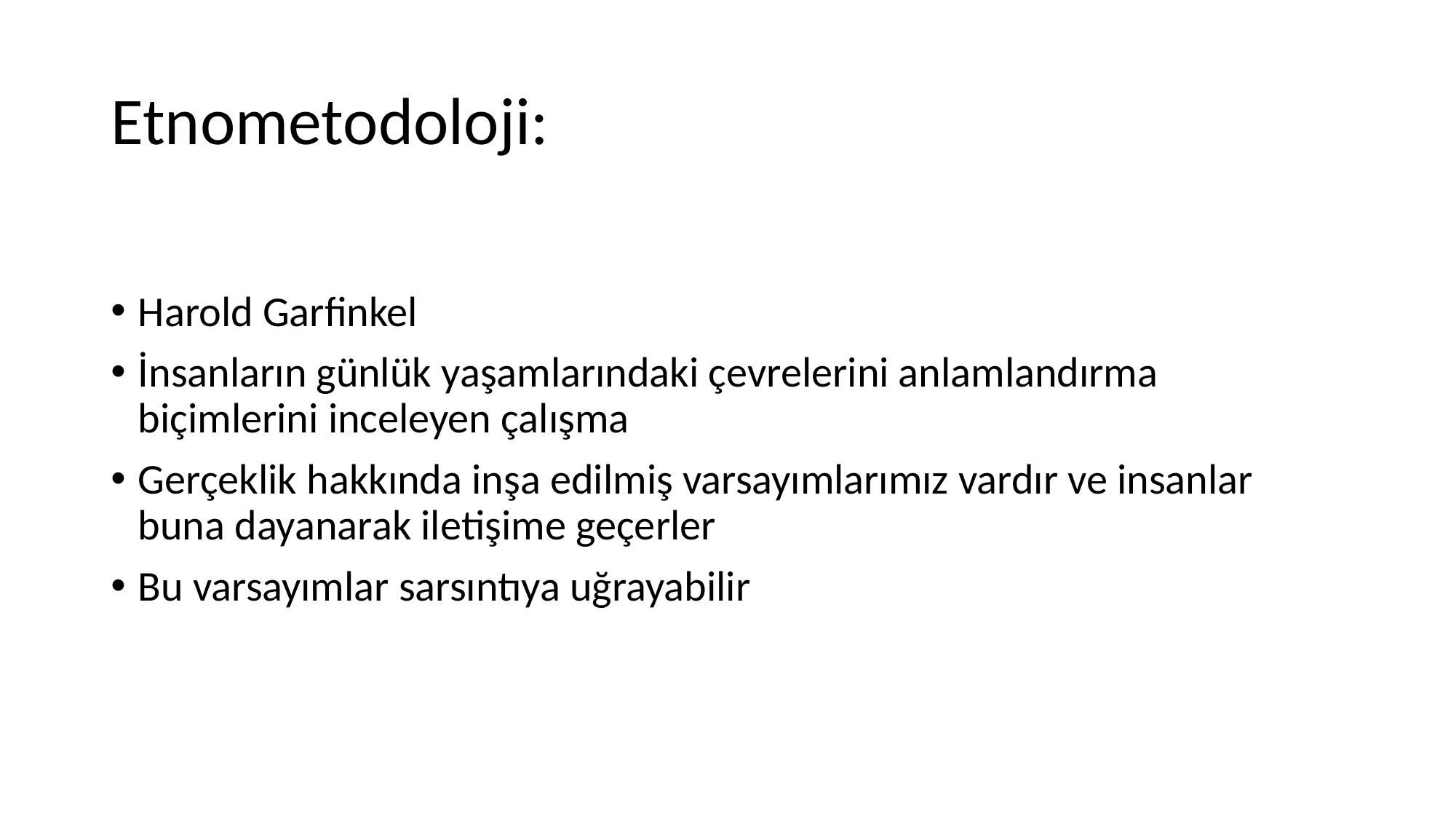

# Etnometodoloji:

Harold Garfinkel
İnsanların günlük yaşamlarındaki çevrelerini anlamlandırma biçimlerini inceleyen çalışma
Gerçeklik hakkında inşa edilmiş varsayımlarımız vardır ve insanlar buna dayanarak iletişime geçerler
Bu varsayımlar sarsıntıya uğrayabilir